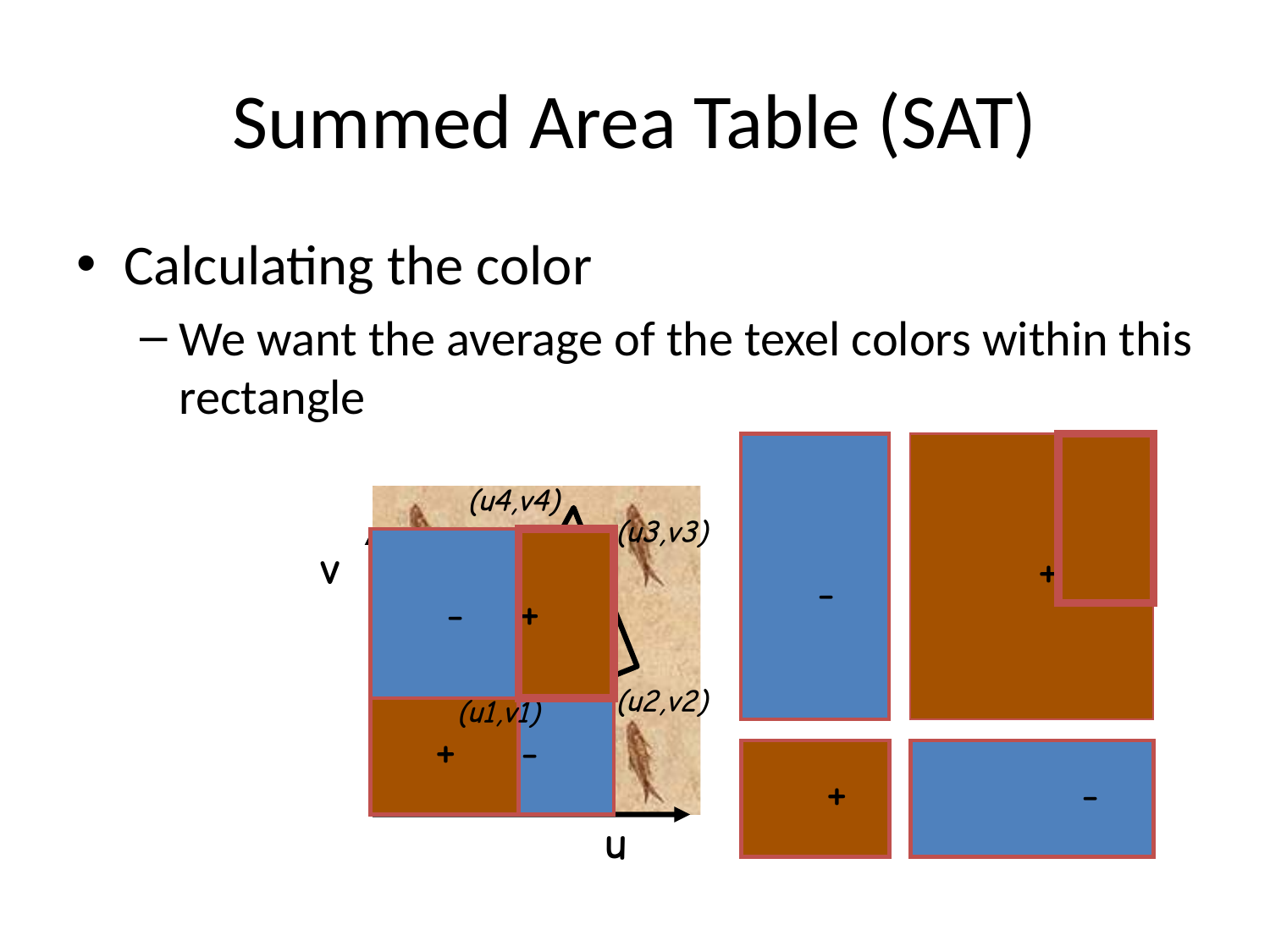

# Summed Area Table (SAT)
Calculating the color
We want the average of the texel colors within this rectangle

(u4,v4)

v
u

(u3,v3)

+
-
-
+
(u2,v2)
(u1,v1)

+
-

+
-